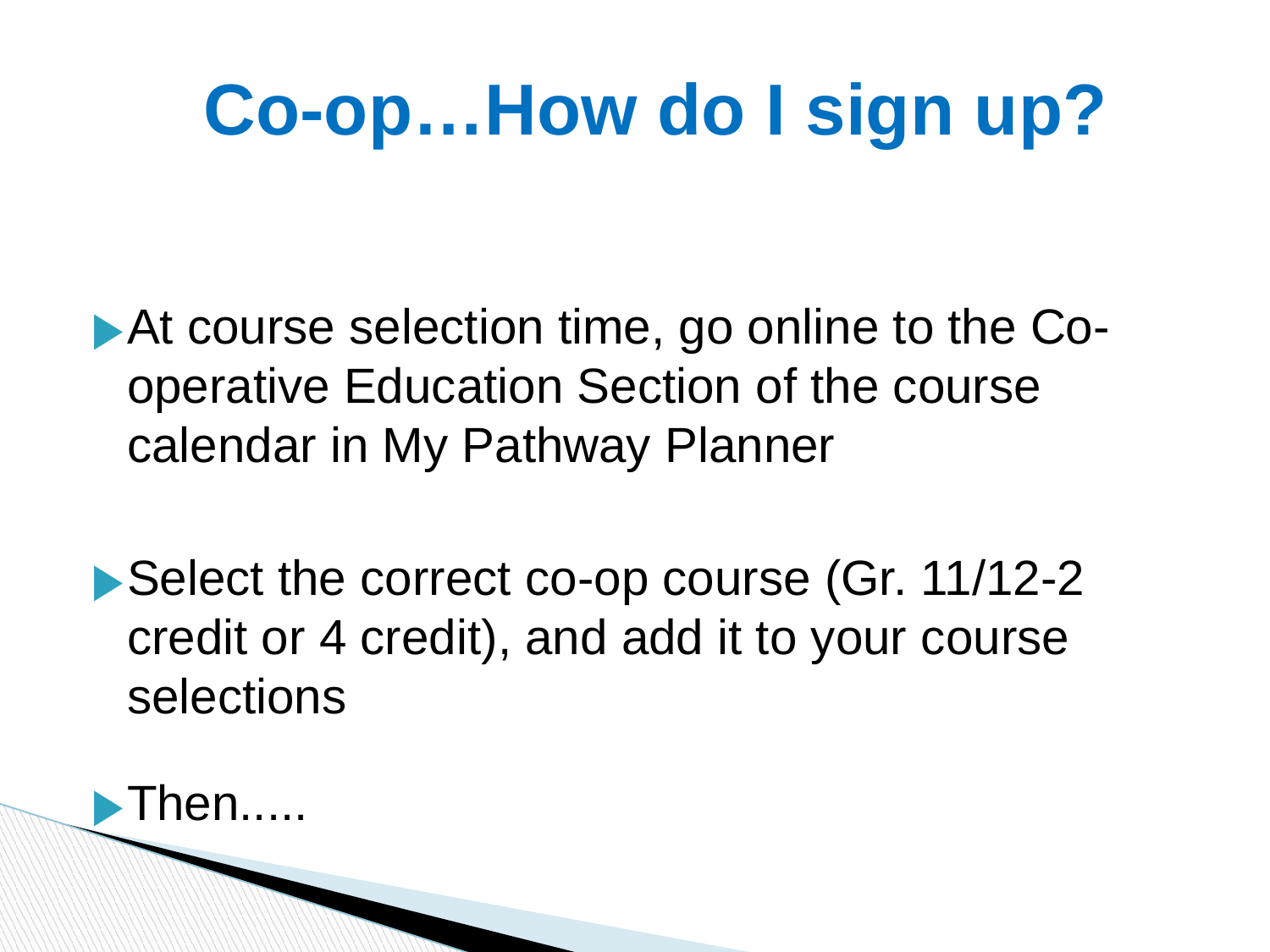

# Co-op…How do I sign up?

At course selection time, go online to the Co-operative Education Section of the course calendar in My Pathway Planner

Select the correct co-op course (Gr. 11/12-2 credit or 4 credit), and add it to your course selections

Then.....